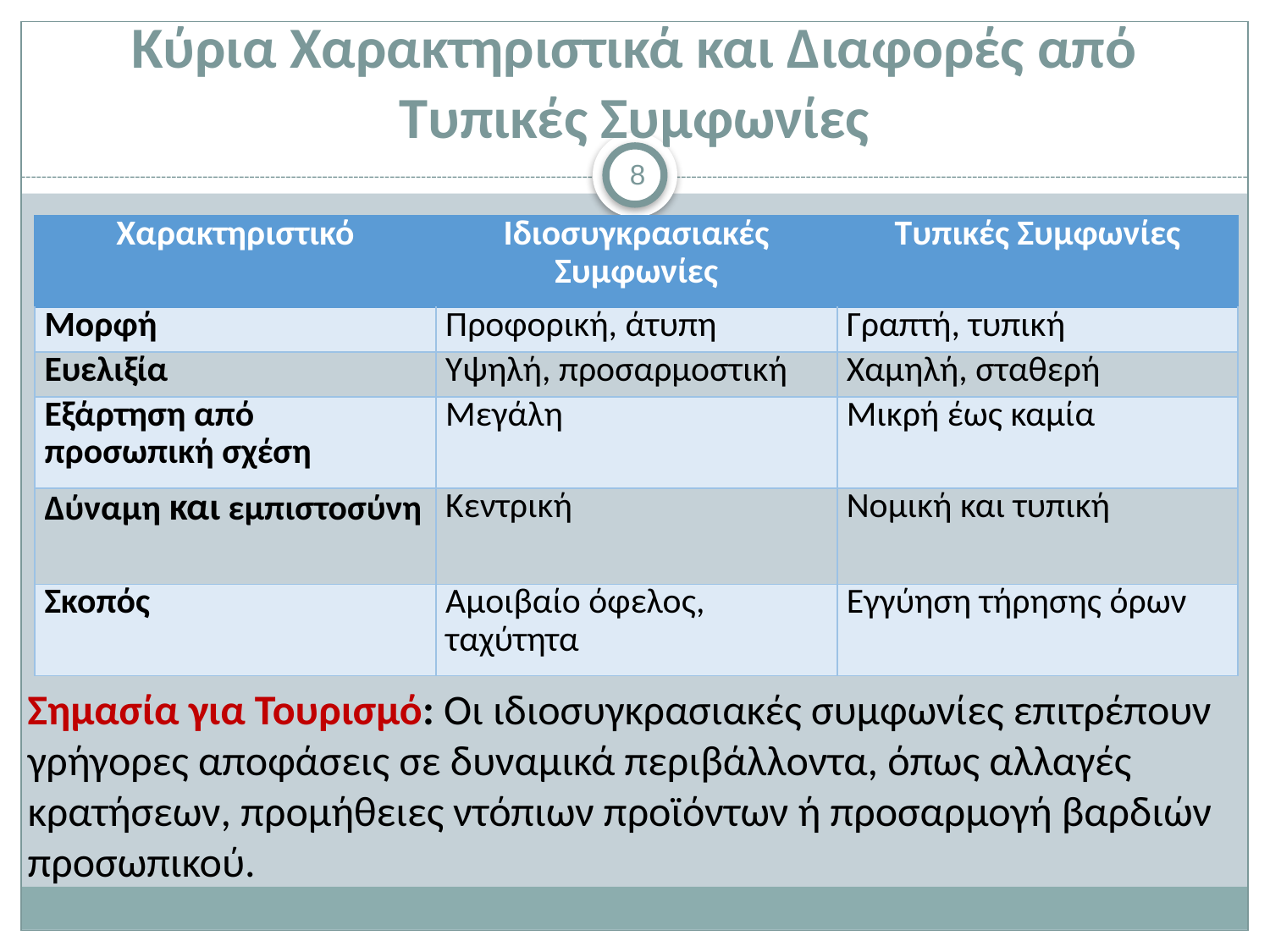

# Κύρια Χαρακτηριστικά και Διαφορές από Τυπικές Συμφωνίες
8
| Χαρακτηριστικό | Ιδιοσυγκρασιακές Συμφωνίες | Τυπικές Συμφωνίες |
| --- | --- | --- |
| Μορφή | Προφορική, άτυπη | Γραπτή, τυπική |
| Ευελιξία | Υψηλή, προσαρμοστική | Χαμηλή, σταθερή |
| Εξάρτηση από προσωπική σχέση | Μεγάλη | Μικρή έως καμία |
| Δύναμη και εμπιστοσύνη | Κεντρική | Νομική και τυπική |
| Σκοπός | Αμοιβαίο όφελος, ταχύτητα | Εγγύηση τήρησης όρων |
Σημασία για Τουρισμό: Οι ιδιοσυγκρασιακές συμφωνίες επιτρέπουν γρήγορες αποφάσεις σε δυναμικά περιβάλλοντα, όπως αλλαγές κρατήσεων, προμήθειες ντόπιων προϊόντων ή προσαρμογή βαρδιών προσωπικού.